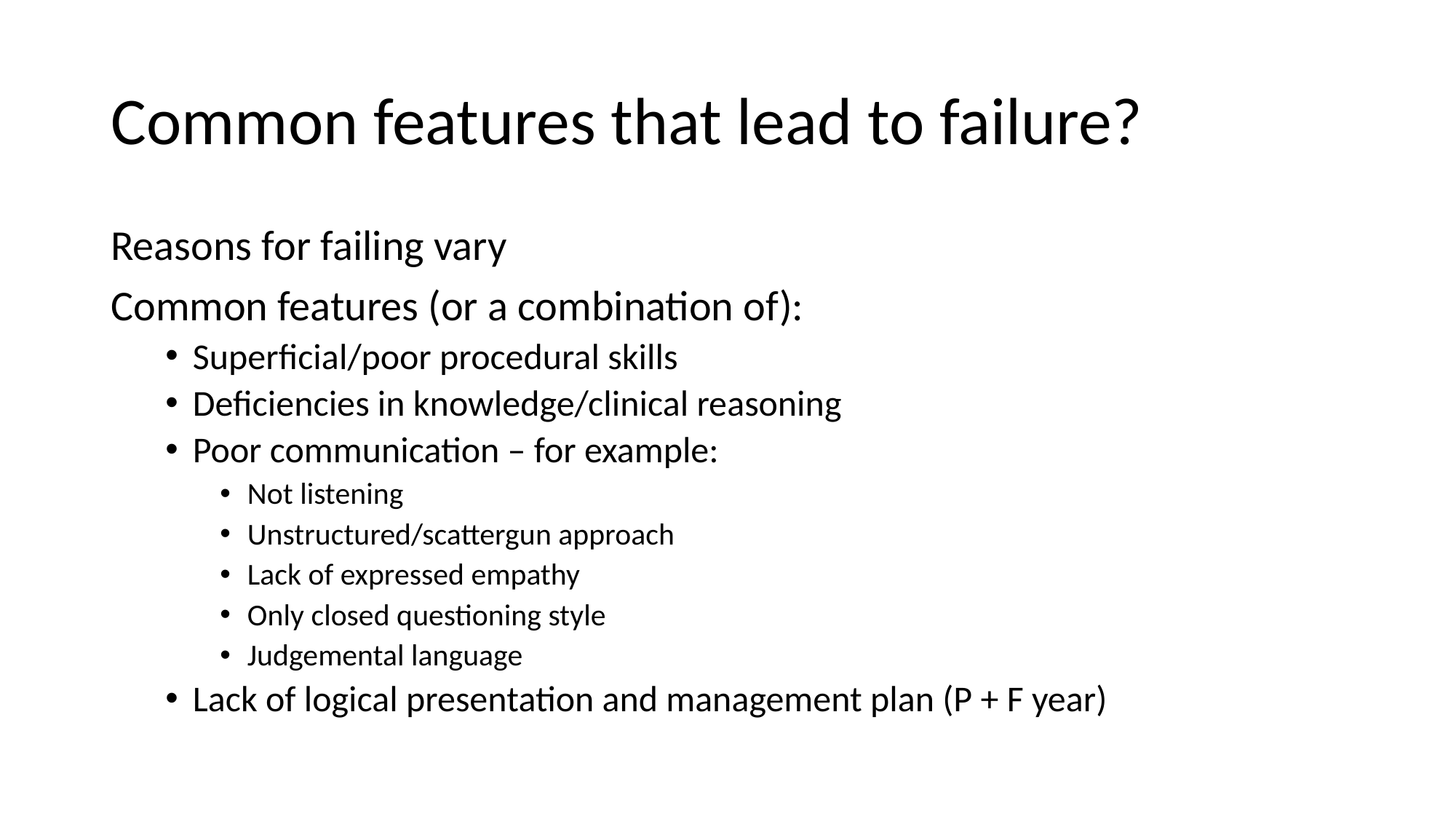

# Common features that lead to failure?
Reasons for failing vary
Common features (or a combination of):
Superficial/poor procedural skills
Deficiencies in knowledge/clinical reasoning
Poor communication – for example:
Not listening
Unstructured/scattergun approach
Lack of expressed empathy
Only closed questioning style
Judgemental language
Lack of logical presentation and management plan (P + F year)